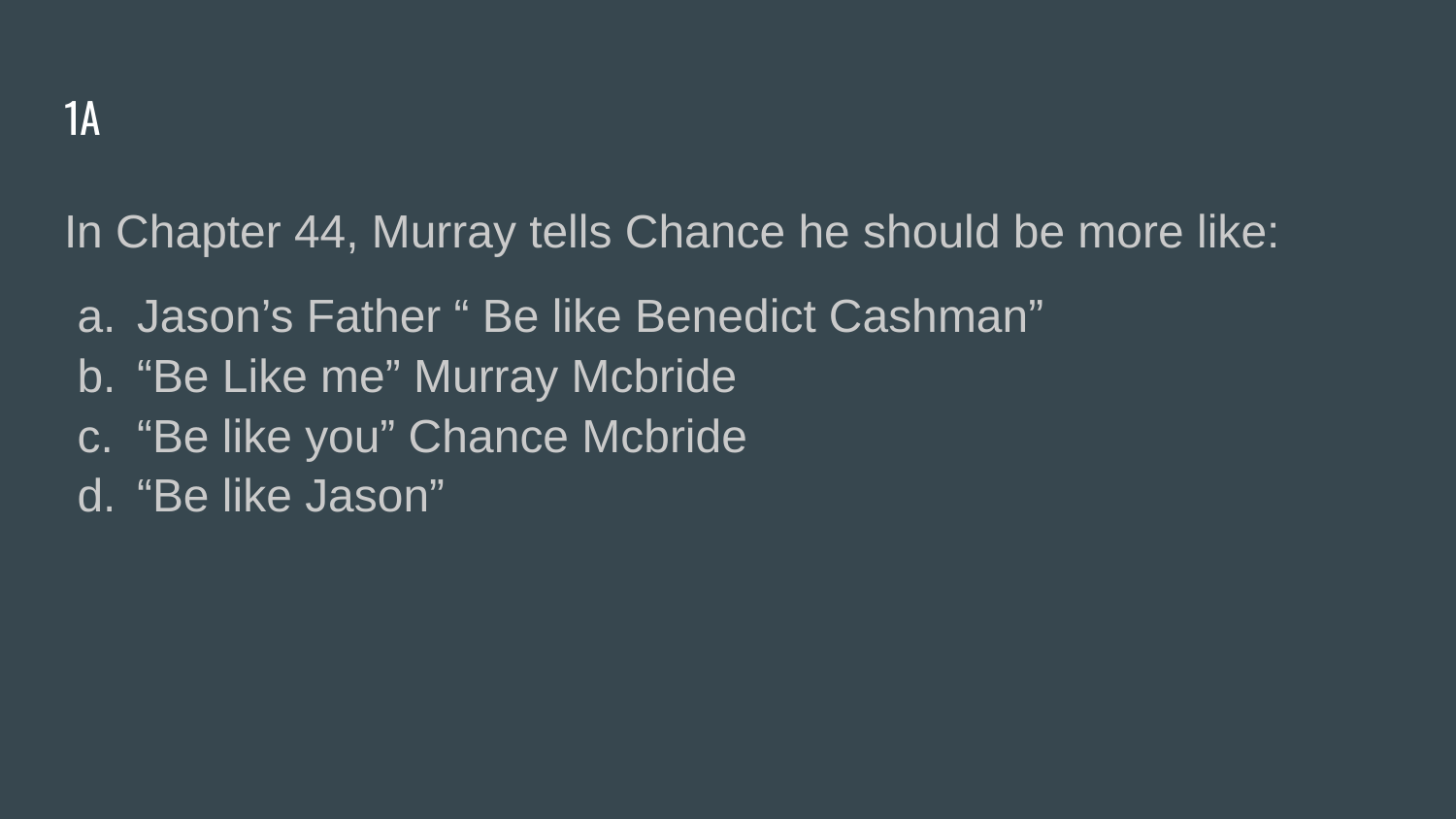

# 1A
In Chapter 44, Murray tells Chance he should be more like:
Jason’s Father “ Be like Benedict Cashman”
“Be Like me” Murray Mcbride
“Be like you” Chance Mcbride
“Be like Jason”